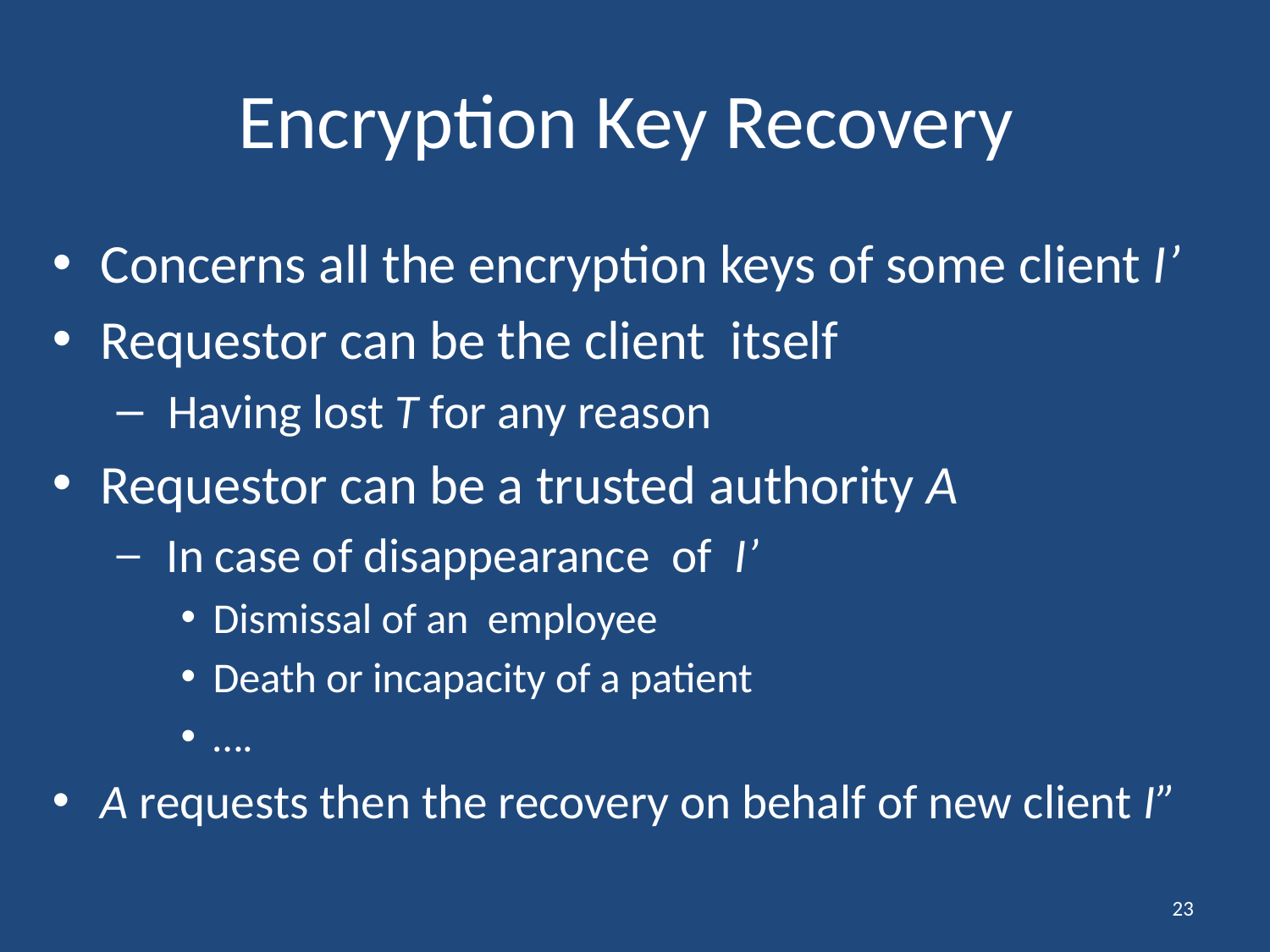

# Encryption Key Recovery
Concerns all the encryption keys of some client I’
Requestor can be the client  itself
 Having lost T for any reason
Requestor can be a trusted authority A
 In case of disappearance  of  I’
Dismissal of an  employee
Death or incapacity of a patient
….
A requests then the recovery on behalf of new client I”
23